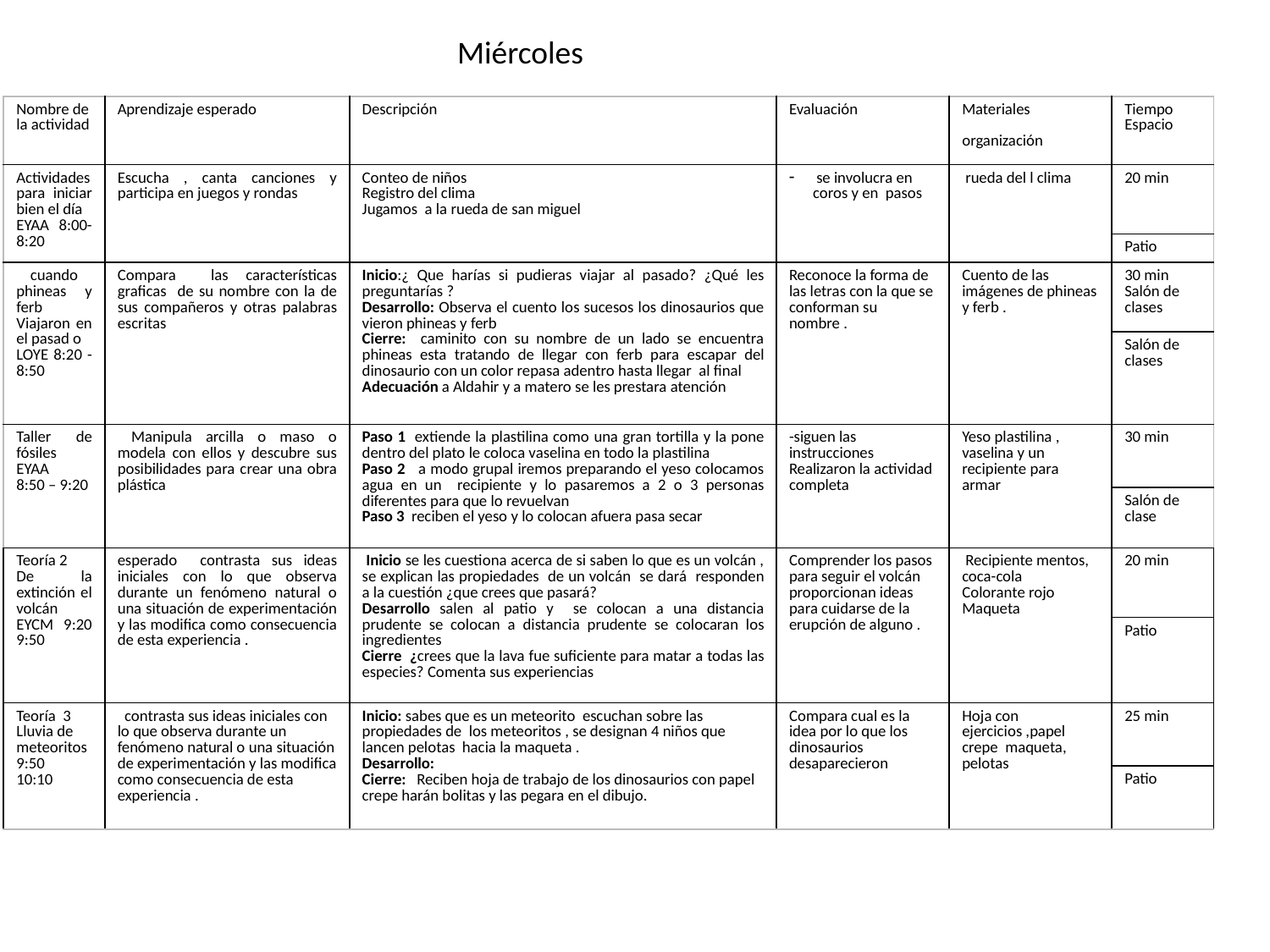

Miércoles
| Nombre de la actividad | Aprendizaje esperado | Descripción | Evaluación | Materiales organización | Tiempo Espacio |
| --- | --- | --- | --- | --- | --- |
| Actividades para iniciar bien el día EYAA 8:00- 8:20 | Escucha , canta canciones y participa en juegos y rondas | Conteo de niños Registro del clima Jugamos a la rueda de san miguel | se involucra en coros y en pasos | rueda del l clima | 20 min |
|  |  |  |  |  | Patio |
| cuando phineas y ferb Viajaron en el pasad o LOYE 8:20 -8:50 | Compara las características graficas de su nombre con la de sus compañeros y otras palabras escritas | Inicio:¿ Que harías si pudieras viajar al pasado? ¿Qué les preguntarías ? Desarrollo: Observa el cuento los sucesos los dinosaurios que vieron phineas y ferb Cierre: caminito con su nombre de un lado se encuentra phineas esta tratando de llegar con ferb para escapar del dinosaurio con un color repasa adentro hasta llegar al final Adecuación a Aldahir y a matero se les prestara atención | Reconoce la forma de las letras con la que se conforman su nombre . | Cuento de las imágenes de phineas y ferb . | 30 min Salón de clases |
|  |  |  |  |  | Salón de clases |
| Taller de fósiles EYAA 8:50 – 9:20 | Manipula arcilla o maso o modela con ellos y descubre sus posibilidades para crear una obra plástica | Paso 1 extiende la plastilina como una gran tortilla y la pone dentro del plato le coloca vaselina en todo la plastilina Paso 2 a modo grupal iremos preparando el yeso colocamos agua en un recipiente y lo pasaremos a 2 o 3 personas diferentes para que lo revuelvan Paso 3 reciben el yeso y lo colocan afuera pasa secar | -siguen las instrucciones Realizaron la actividad completa | Yeso plastilina , vaselina y un recipiente para armar | 30 min |
|  |  |  |  |  | Salón de clase |
| Teoría 2 De la extinción el volcán EYCM 9:20 9:50 | esperado contrasta sus ideas iniciales con lo que observa durante un fenómeno natural o una situación de experimentación y las modifica como consecuencia de esta experiencia . | Inicio se les cuestiona acerca de si saben lo que es un volcán , se explican las propiedades de un volcán se dará responden a la cuestión ¿que crees que pasará? Desarrollo salen al patio y se colocan a una distancia prudente se colocan a distancia prudente se colocaran los ingredientes Cierre ¿crees que la lava fue suficiente para matar a todas las especies? Comenta sus experiencias | Comprender los pasos para seguir el volcán proporcionan ideas para cuidarse de la erupción de alguno . | Recipiente mentos, coca-cola Colorante rojo Maqueta | 20 min |
|  |  |  |  |  | Patio |
| Teoría 3 Lluvia de meteoritos 9:50 10:10 | contrasta sus ideas iniciales con lo que observa durante un fenómeno natural o una situación de experimentación y las modifica como consecuencia de esta experiencia . | Inicio: sabes que es un meteorito escuchan sobre las propiedades de los meteoritos , se designan 4 niños que lancen pelotas hacia la maqueta . Desarrollo: Cierre: Reciben hoja de trabajo de los dinosaurios con papel crepe harán bolitas y las pegara en el dibujo. | Compara cual es la idea por lo que los dinosaurios desaparecieron | Hoja con ejercicios ,papel crepe maqueta, pelotas | 25 min |
|  |  |  |  |  | Patio |